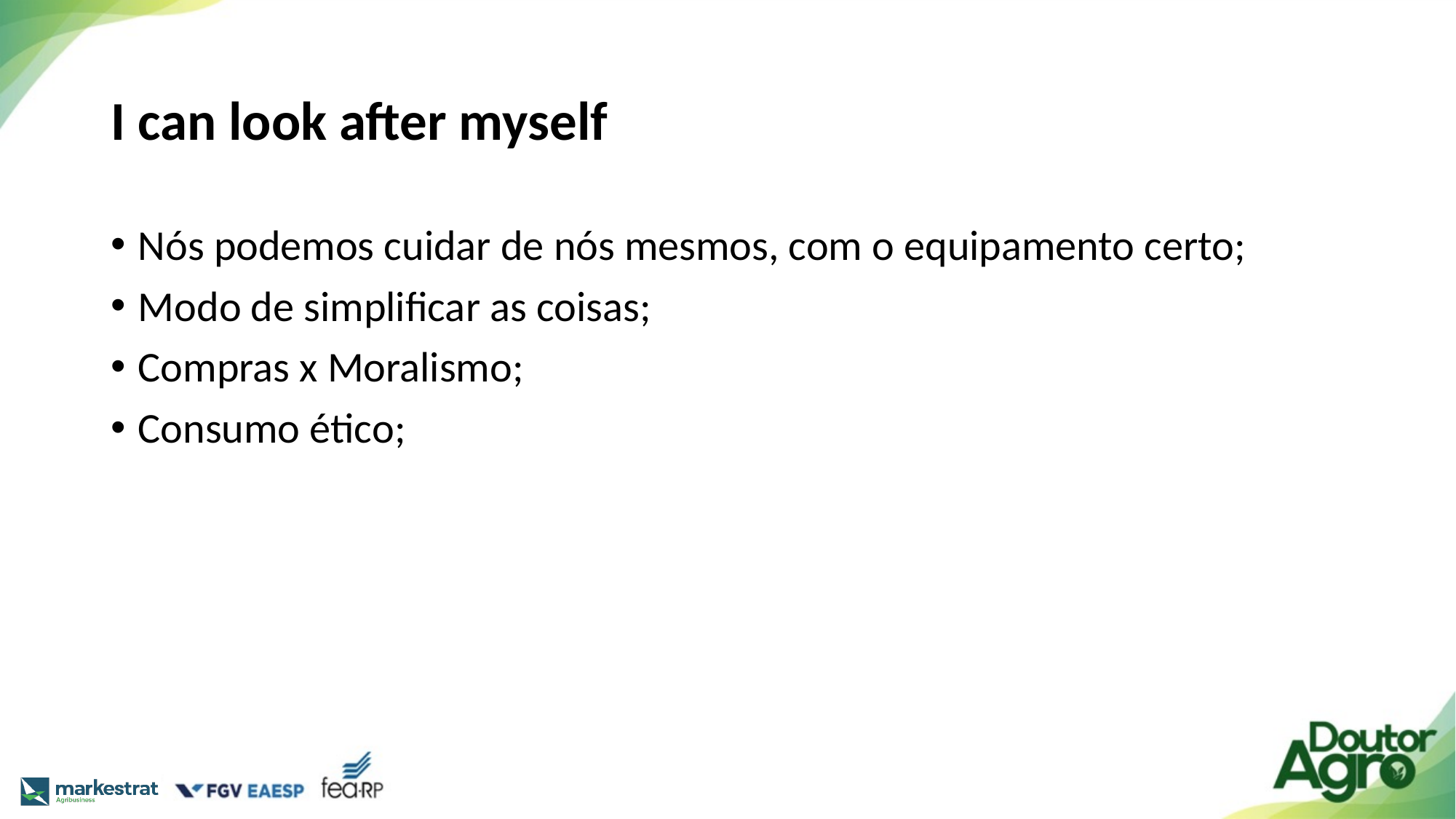

# I can look after myself
Nós podemos cuidar de nós mesmos, com o equipamento certo;
Modo de simplificar as coisas;
Compras x Moralismo;
Consumo ético;